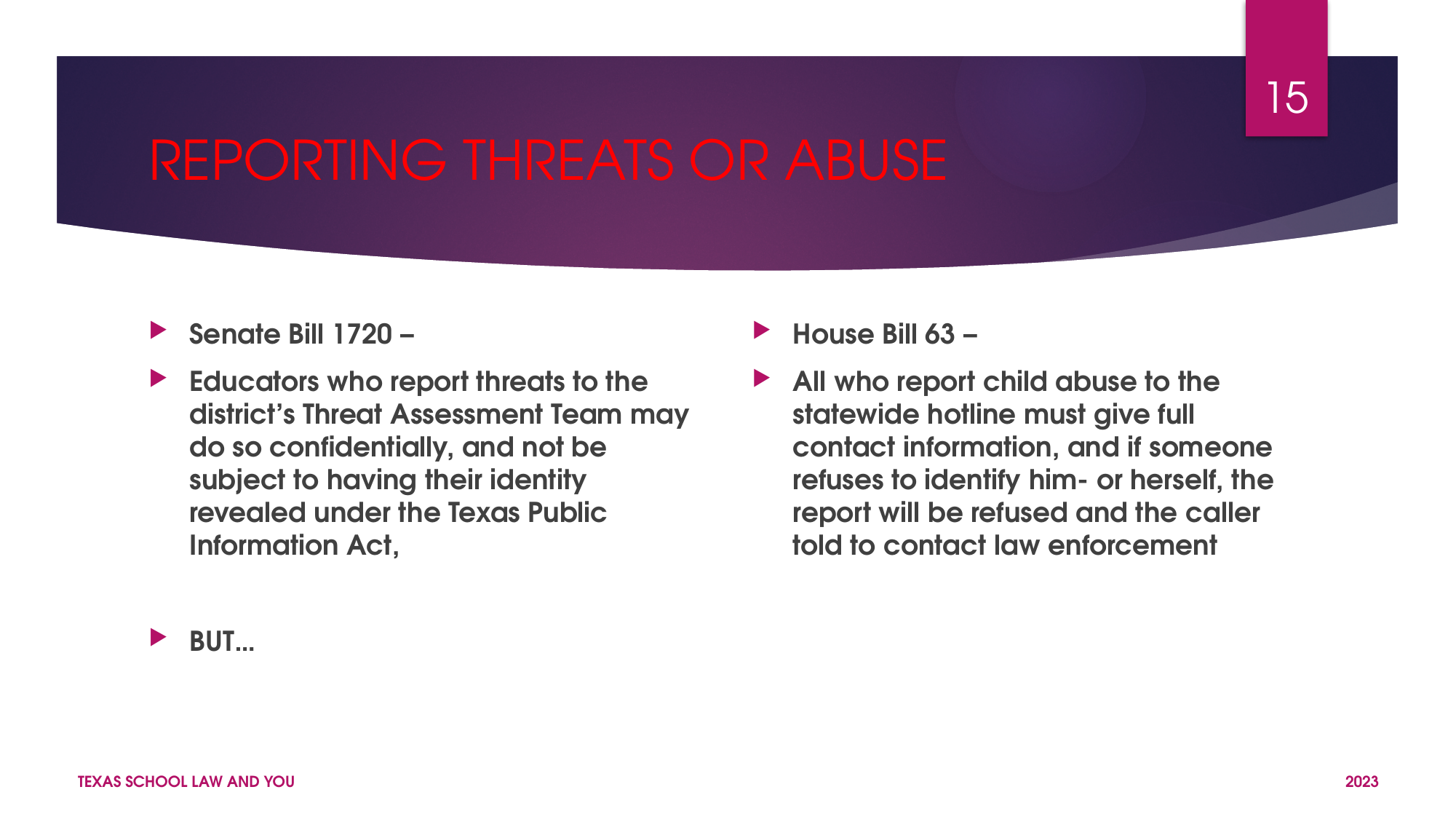

15
# REPORTING THREATS OR ABUSE
Senate Bill 1720 –
Educators who report threats to the district’s Threat Assessment Team may do so confidentially, and not be subject to having their identity revealed under the Texas Public Information Act,

BUT…
House Bill 63 –
All who report child abuse to the statewide hotline must give full contact information, and if someone refuses to identify him- or herself, the report will be refused and the caller told to contact law enforcement
TEXAS SCHOOL LAW AND YOU
2023